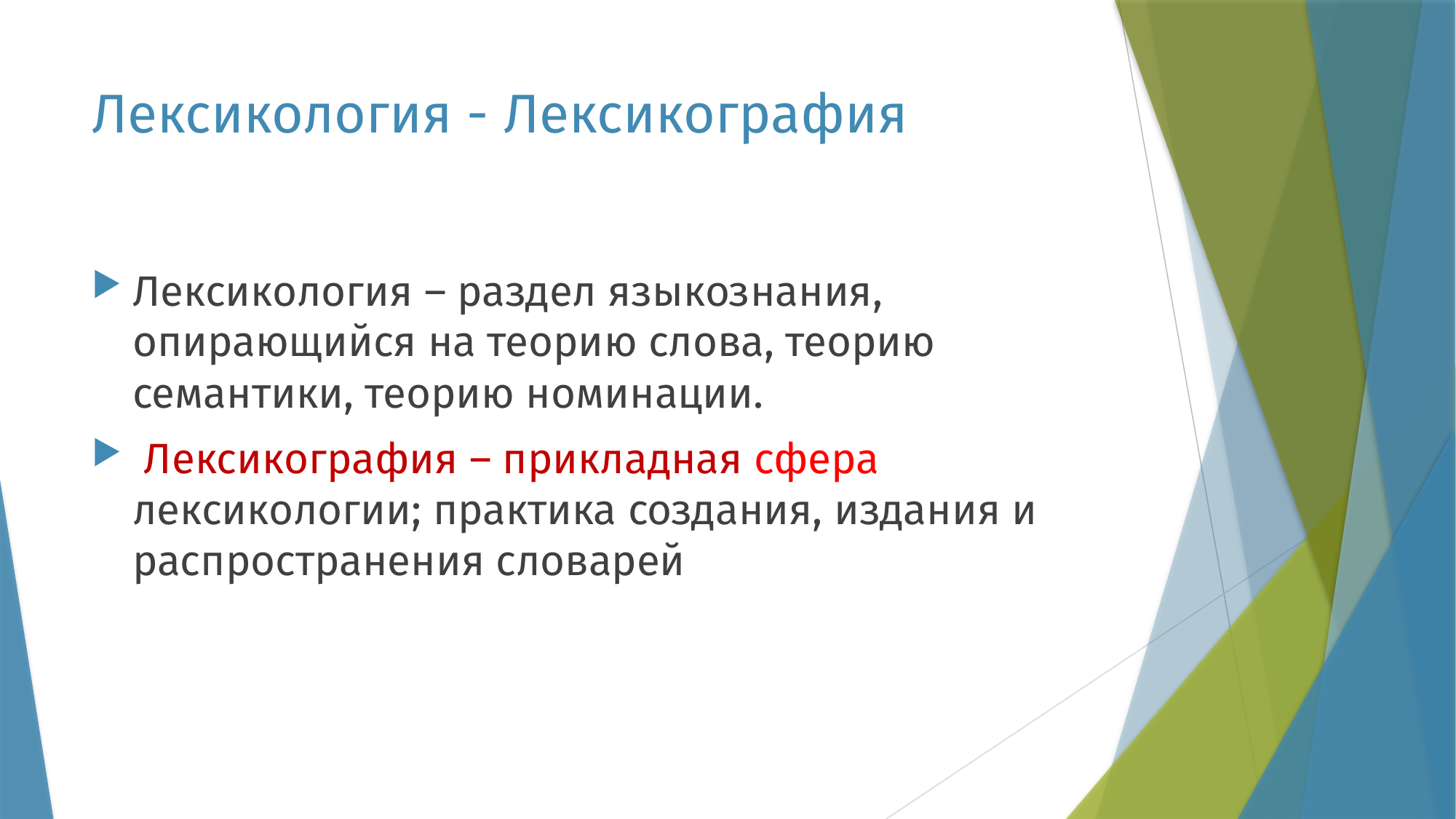

# Лексикология - Лексикография
Лексикология – раздел языкознания, опирающийся на теорию слова, теорию семантики, теорию номинации.
 Лексикография – прикладная сфера лексикологии; практика создания, издания и распространения словарей